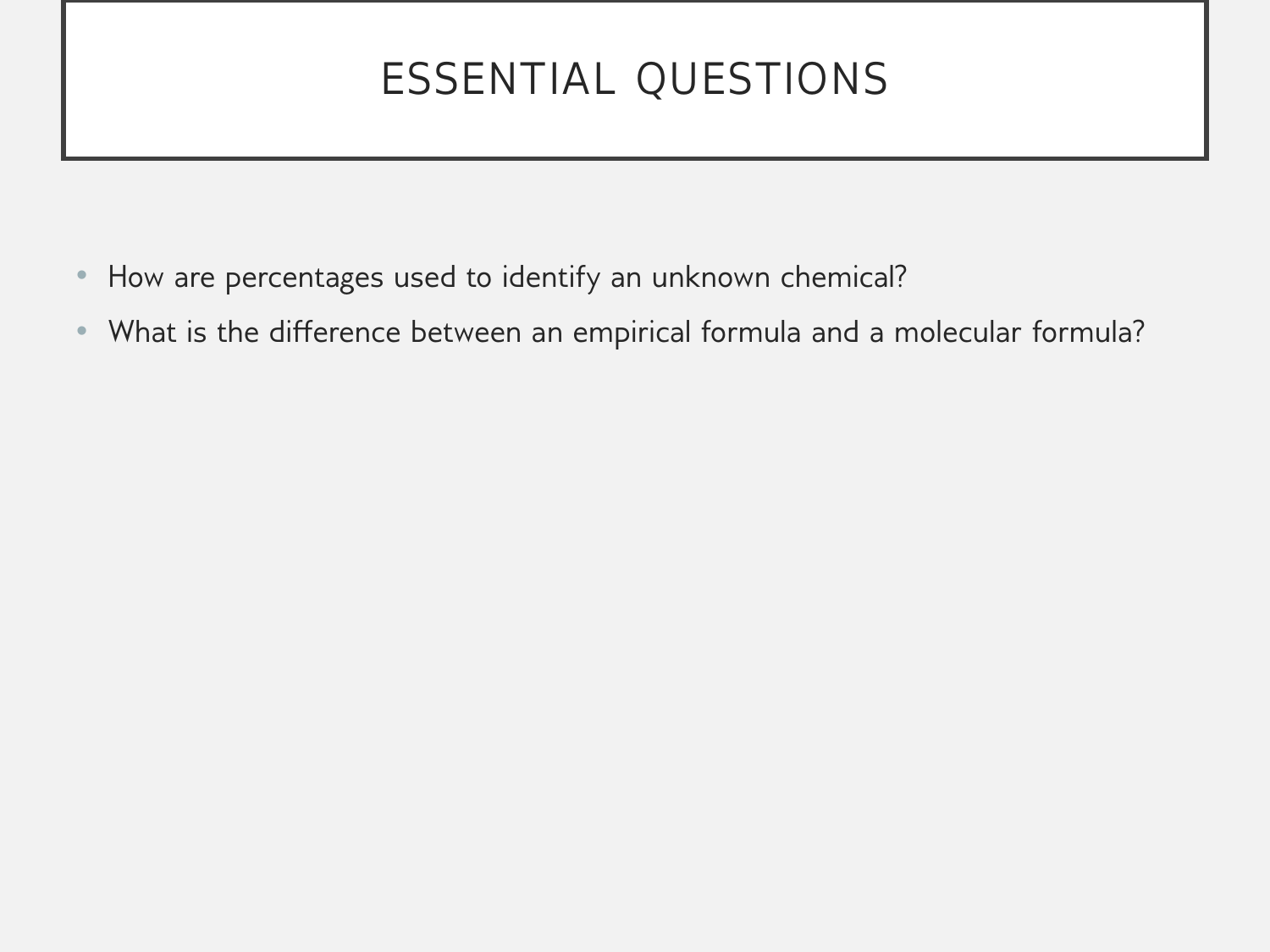

# ESSENTIAL QUESTIONS

How are percentages used to identify an unknown chemical?
What is the difference between an empirical formula and a molecular formula?